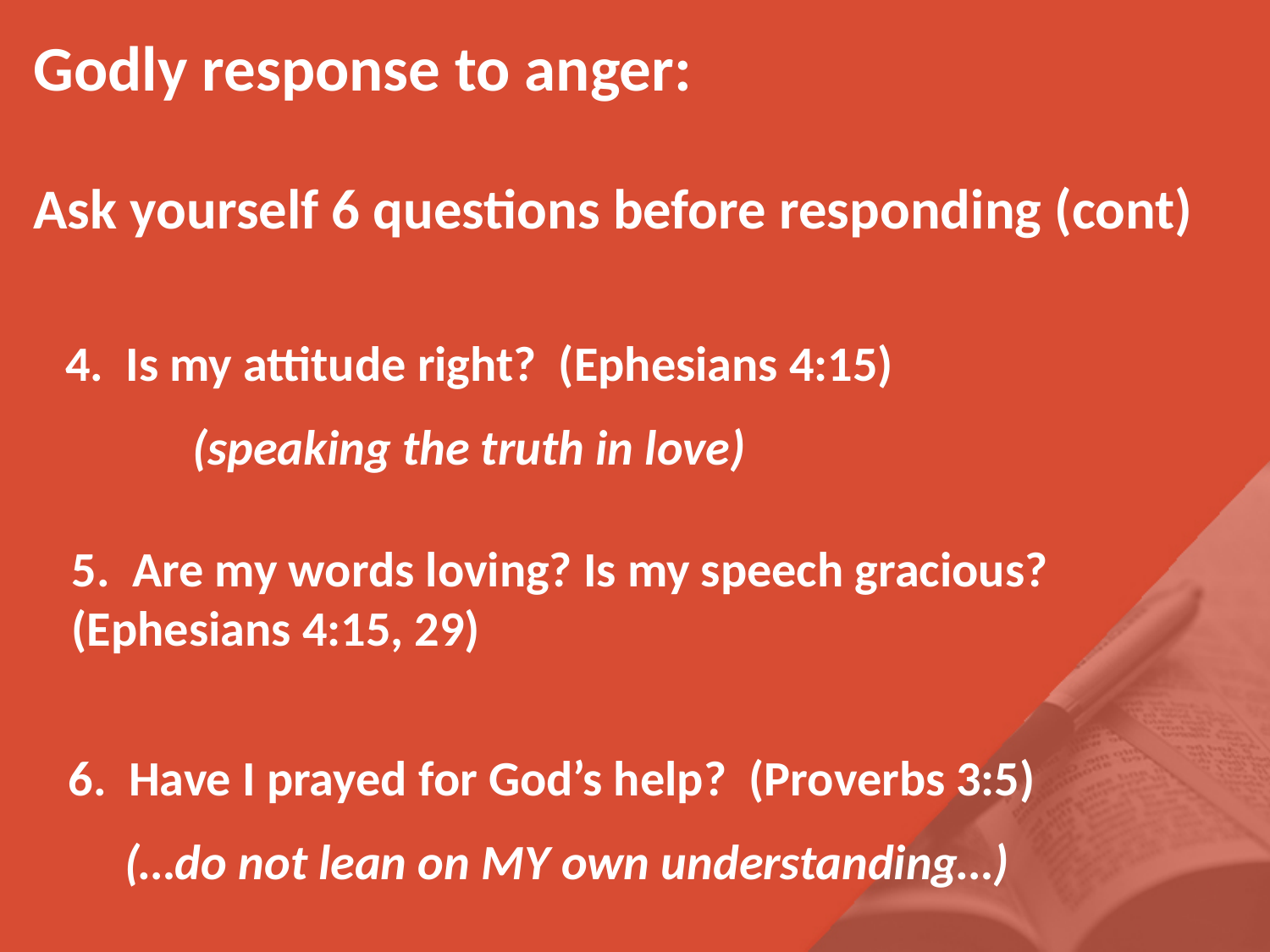

Godly response to anger:
Ask yourself 6 questions before responding (cont)
4.  Is my attitude right?  (Ephesians 4:15)
	(speaking the truth in love)
5.  Are my words loving? Is my speech gracious?  (Ephesians 4:15, 29)
6.  Have I prayed for God’s help?  (Proverbs 3:5)
     (…do not lean on MY own understanding…)